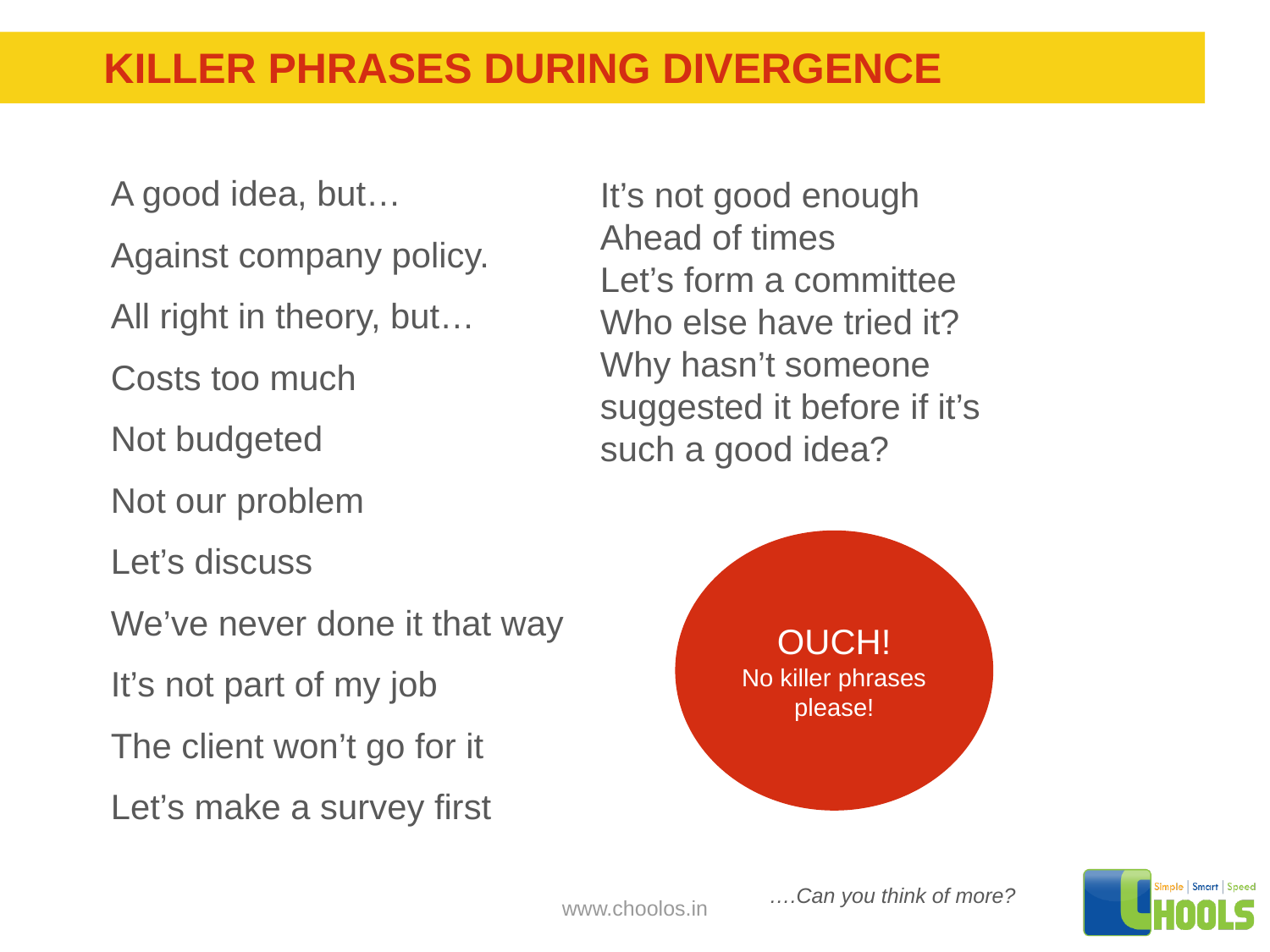

# Killer Phrases during divergence

It’s not good enough
Ahead of times
Let’s form a committee
Who else have tried it?
Why hasn’t someone suggested it before if it’s such a good idea?

A good idea, but…
Against company policy.
All right in theory, but…
Costs too much
Not budgeted
Not our problem
Let’s discuss
We’ve never done it that way
It’s not part of my job
The client won’t go for it
Let’s make a survey first

OUCH!
No killer phrases please!
….Can you think of more?
www.choolos.in